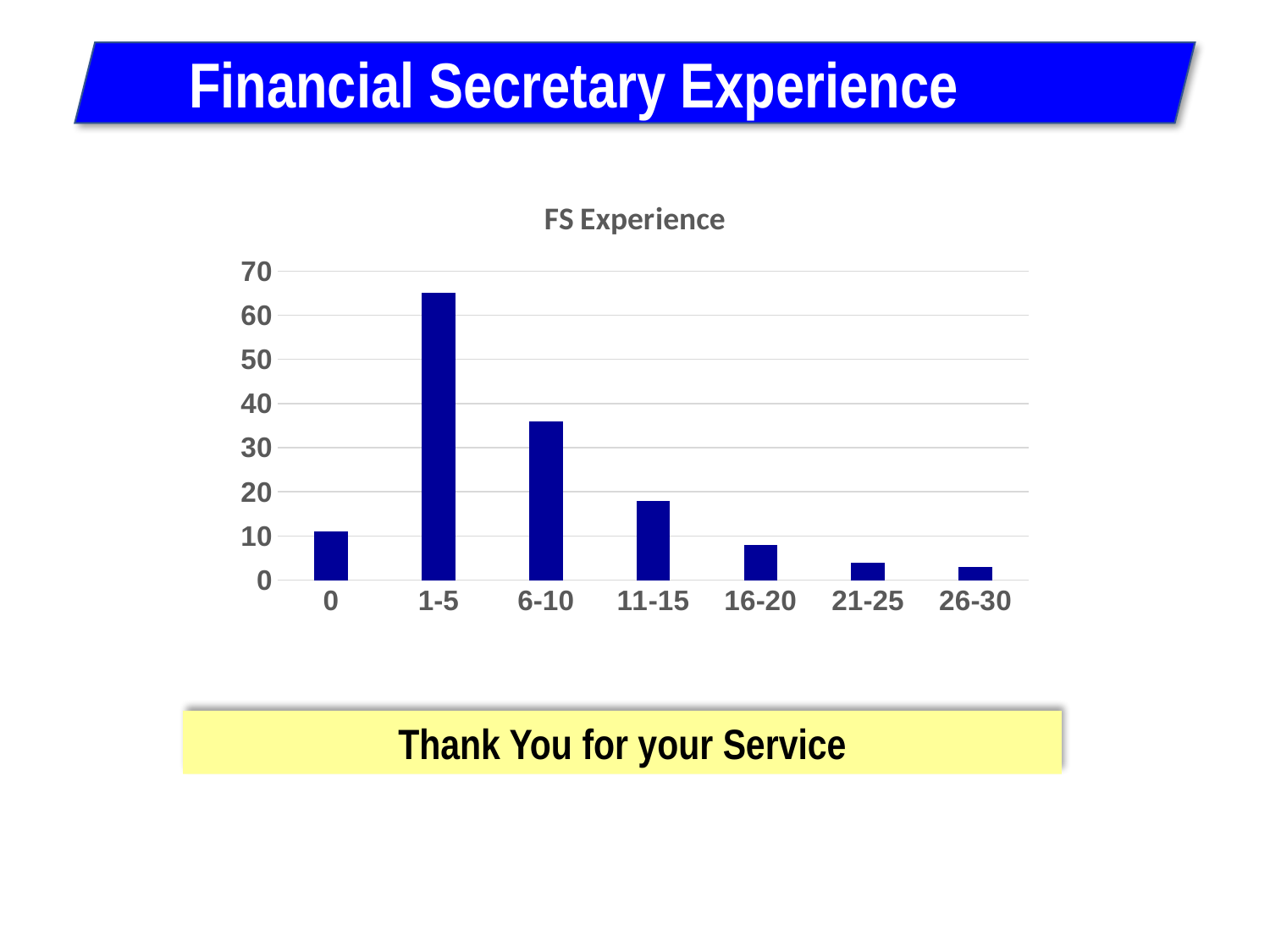

Financial Secretary Experience

### Chart: FS Experience

| Category |  |
|---|---|
| 0 | 11.0 |
| 1-5 | 65.0 |
| 6-10 | 36.0 |
| 11-15 | 18.0 |
| 16-20 | 8.0 |
| 21-25 | 4.0 |
| 26-30 | 3.0 |
Thank You for your Service